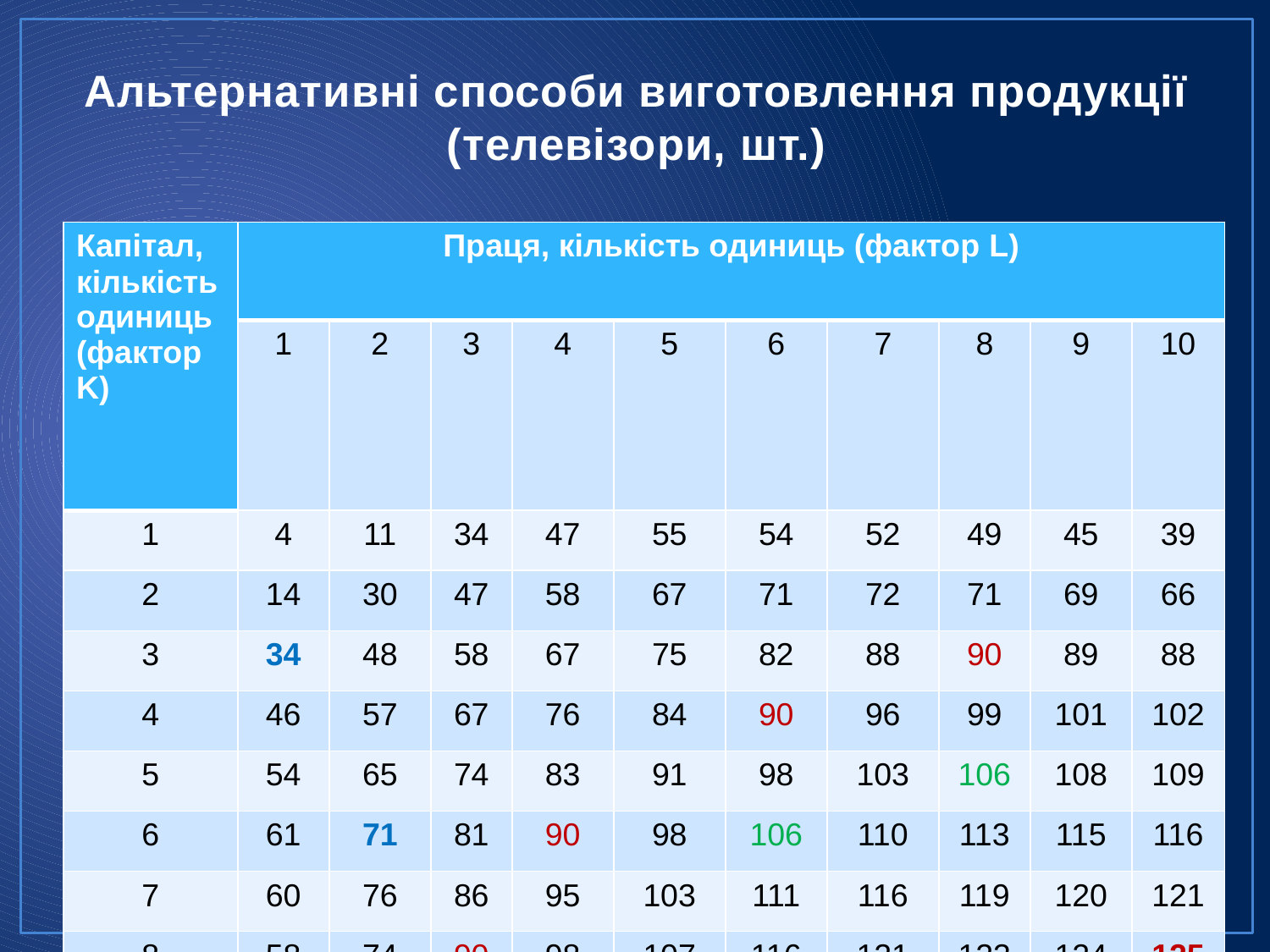

# Альтернативні способи виготовлення продукції (телевізори, шт.)
| Капітал, кількість одиниць (фактор K) | Праця, кількість одиниць (фактор L) |  |  |  |  |  |  |  |  |  |
| --- | --- | --- | --- | --- | --- | --- | --- | --- | --- | --- |
|  | 1 | 2 | 3 | 4 | 5 | 6 | 7 | 8 | 9 | 10 |
| 1 | 4 | 11 | 34 | 47 | 55 | 54 | 52 | 49 | 45 | 39 |
| 2 | 14 | 30 | 47 | 58 | 67 | 71 | 72 | 71 | 69 | 66 |
| 3 | 34 | 48 | 58 | 67 | 75 | 82 | 88 | 90 | 89 | 88 |
| 4 | 46 | 57 | 67 | 76 | 84 | 90 | 96 | 99 | 101 | 102 |
| 5 | 54 | 65 | 74 | 83 | 91 | 98 | 103 | 106 | 108 | 109 |
| 6 | 61 | 71 | 81 | 90 | 98 | 106 | 110 | 113 | 115 | 116 |
| 7 | 60 | 76 | 86 | 95 | 103 | 111 | 116 | 119 | 120 | 121 |
| 8 | 58 | 74 | 90 | 98 | 107 | 116 | 121 | 123 | 124 | 125 |